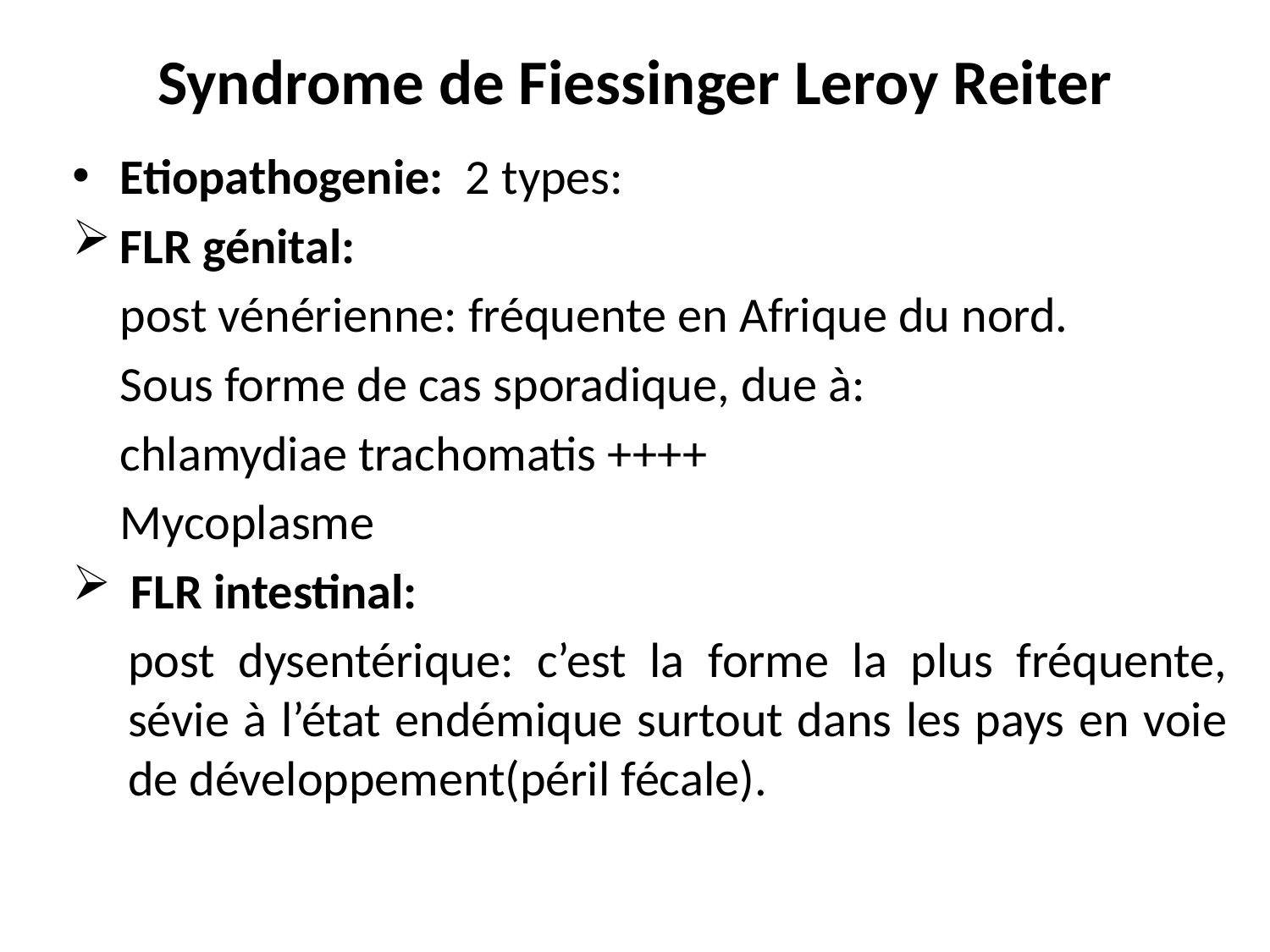

# Syndrome de Fiessinger Leroy Reiter
Etiopathogenie:  2 types:
FLR génital:
	post vénérienne: fréquente en Afrique du nord.
	Sous forme de cas sporadique, due à:
	chlamydiae trachomatis ++++
	Mycoplasme
 FLR intestinal:
post dysentérique: c’est la forme la plus fréquente, sévie à l’état endémique surtout dans les pays en voie de développement(péril fécale).